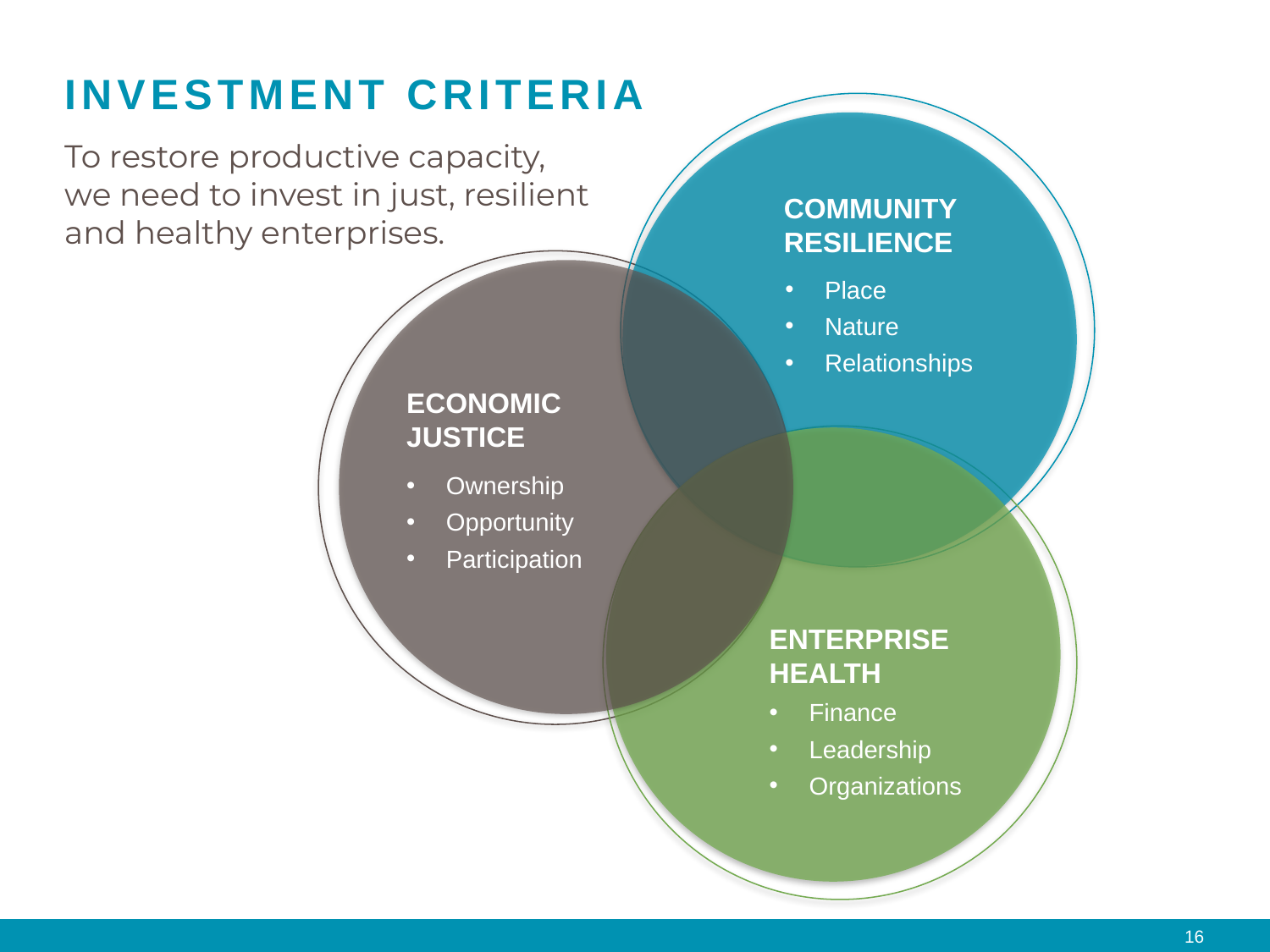

INVESTMENT CRITERIA

To restore productive capacity,
we need to invest in just, resilient
and healthy enterprises.
COMMUNITY RESILIENCE
Place
Nature
Relationships
ECONOMIC
JUSTICE
Ownership
Opportunity
Participation
ENTERPRISE HEALTH
Finance
Leadership
Organizations

16